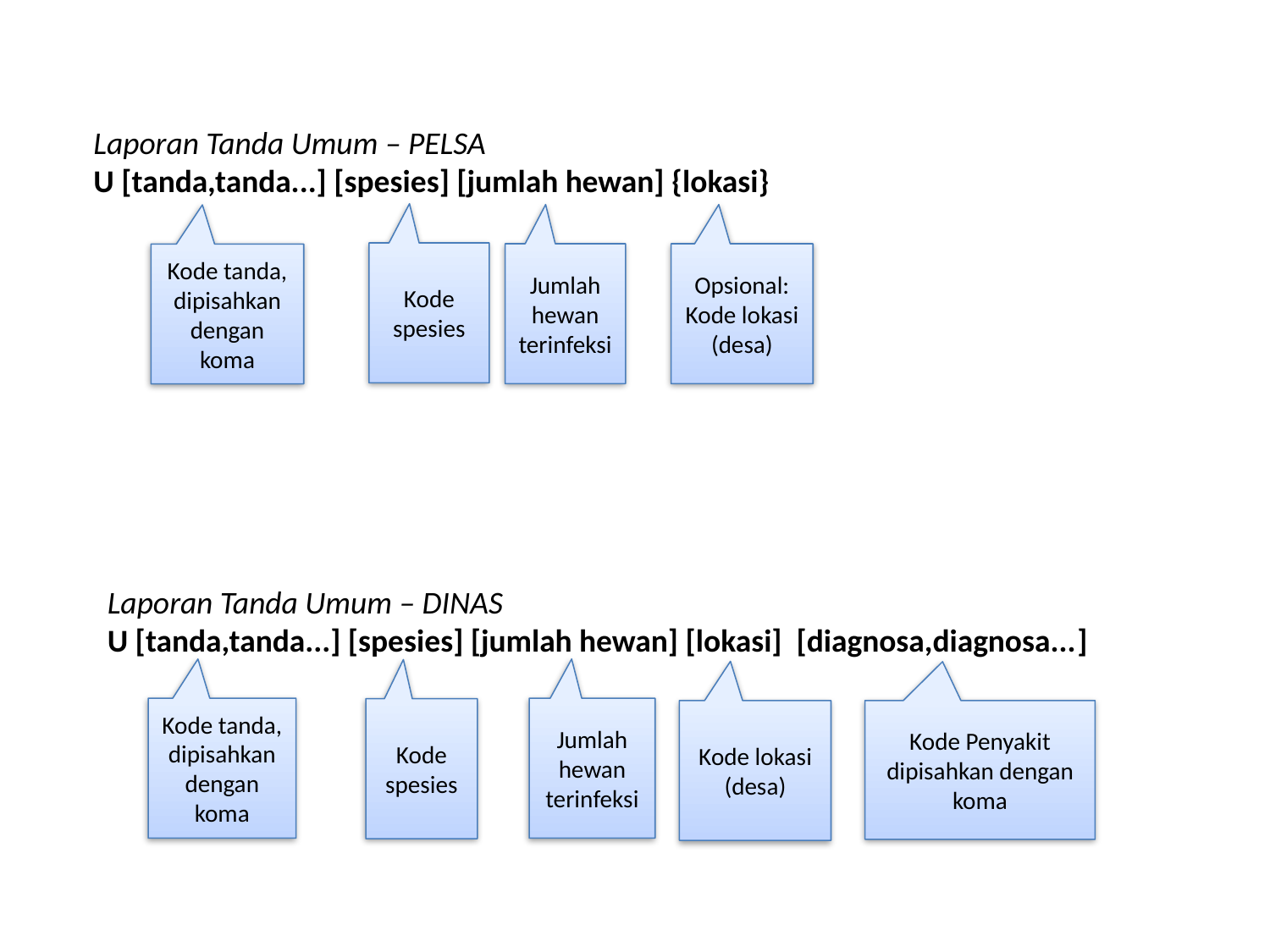

Laporan Tanda Umum – PELSA
U [tanda,tanda...] [spesies] [jumlah hewan] {lokasi}
Kode spesies
Jumlah hewan terinfeksi
Opsional: Kode lokasi (desa)
Kode tanda, dipisahkan dengan koma
Laporan Tanda Umum – DINAS
U [tanda,tanda...] [spesies] [jumlah hewan] [lokasi]  [diagnosa,diagnosa...]
Kode tanda, dipisahkan dengan koma
Jumlah hewan terinfeksi
Kode spesies
Kode lokasi (desa)
Kode Penyakit dipisahkan dengan koma